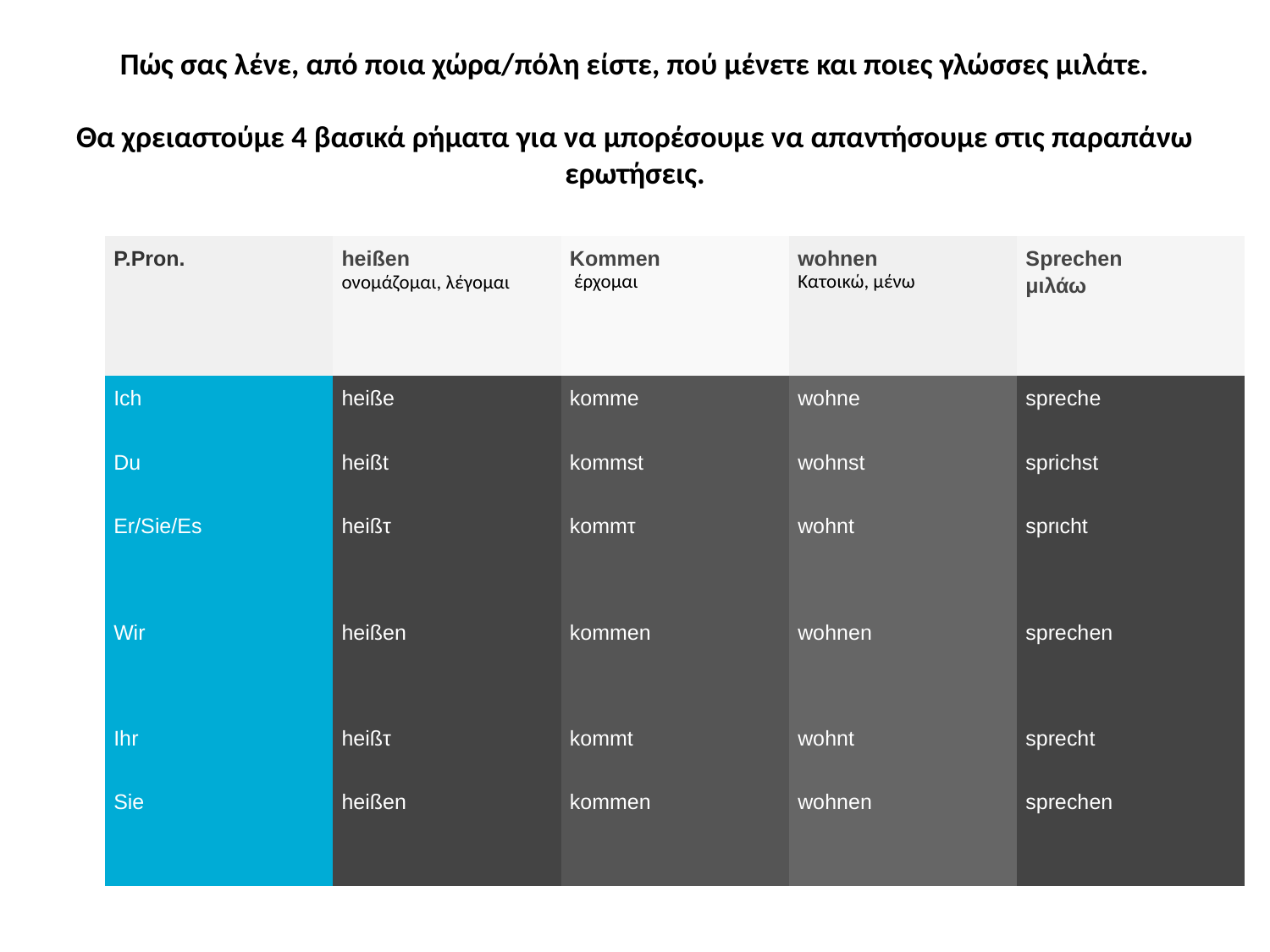

# Πώς σας λένε, από ποια χώρα/πόλη είστε, πού μένετε και ποιες γλώσσες μιλάτε. Θα χρειαστούμε 4 βασικά ρήματα για να μπορέσουμε να απαντήσουμε στις παραπάνω ερωτήσεις.
| P.Pron. | heißen  ονομάζομαι, λέγομαι | Kommen  έρχομαι | wohnen Κατοικώ, μένω | Sprechen μιλάω |
| --- | --- | --- | --- | --- |
| Ich | heiße | komme | wohne | spreche |
| Du | heißt | kommst | wohnst | sprichst |
| Er/Sie/Es | heißτ | kommτ | wohnt | sprιcht |
| Wir | heißen | kommen | wohnen | sprechen |
| Ihr | heißτ | kommt | wohnt | sprecht |
| Sie | heißen | kommen | wohnen | sprechen |